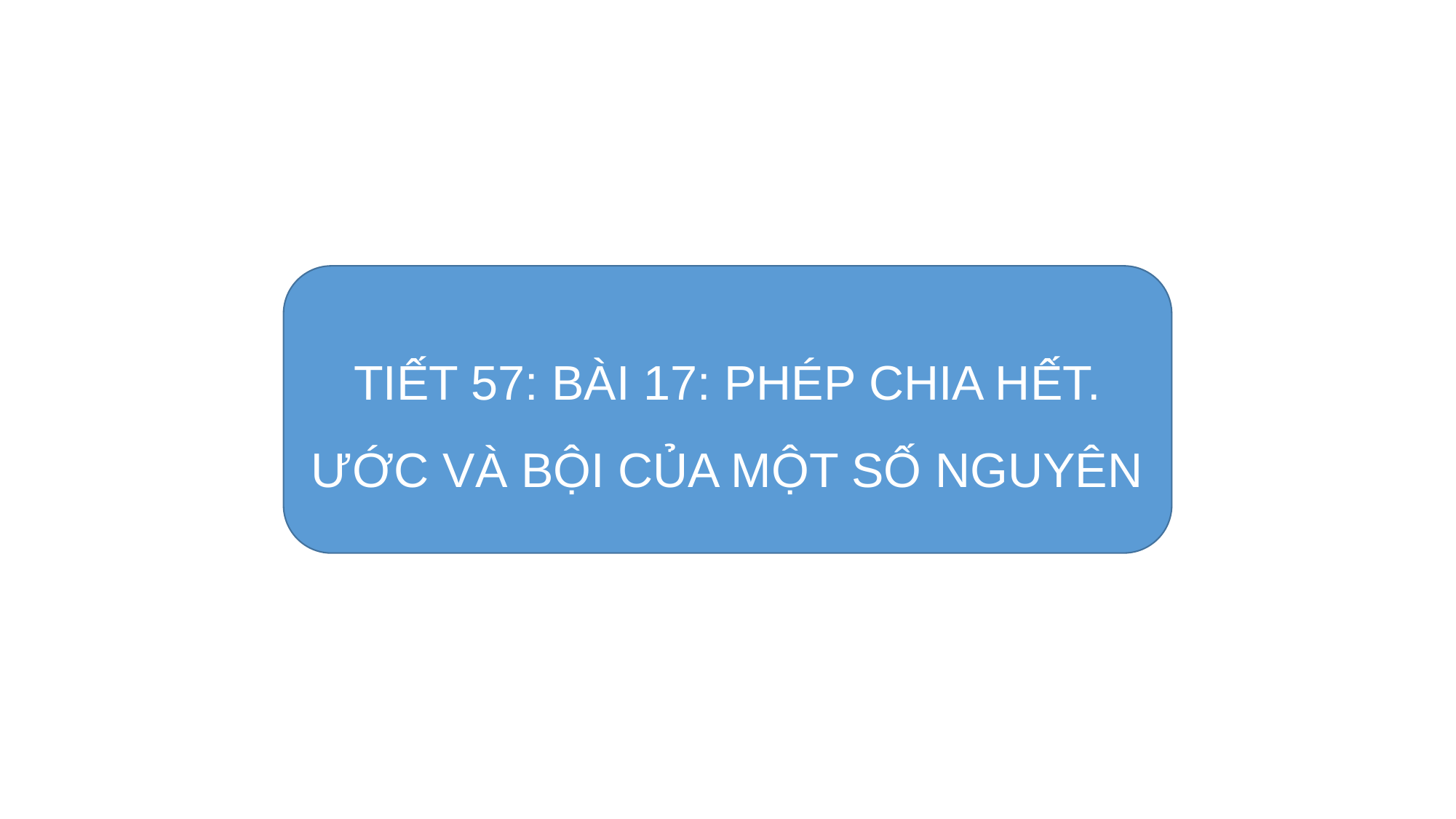

TIẾT 57: BÀI 17: PHÉP CHIA HẾT. ƯỚC VÀ BỘI CỦA MỘT SỐ NGUYÊN